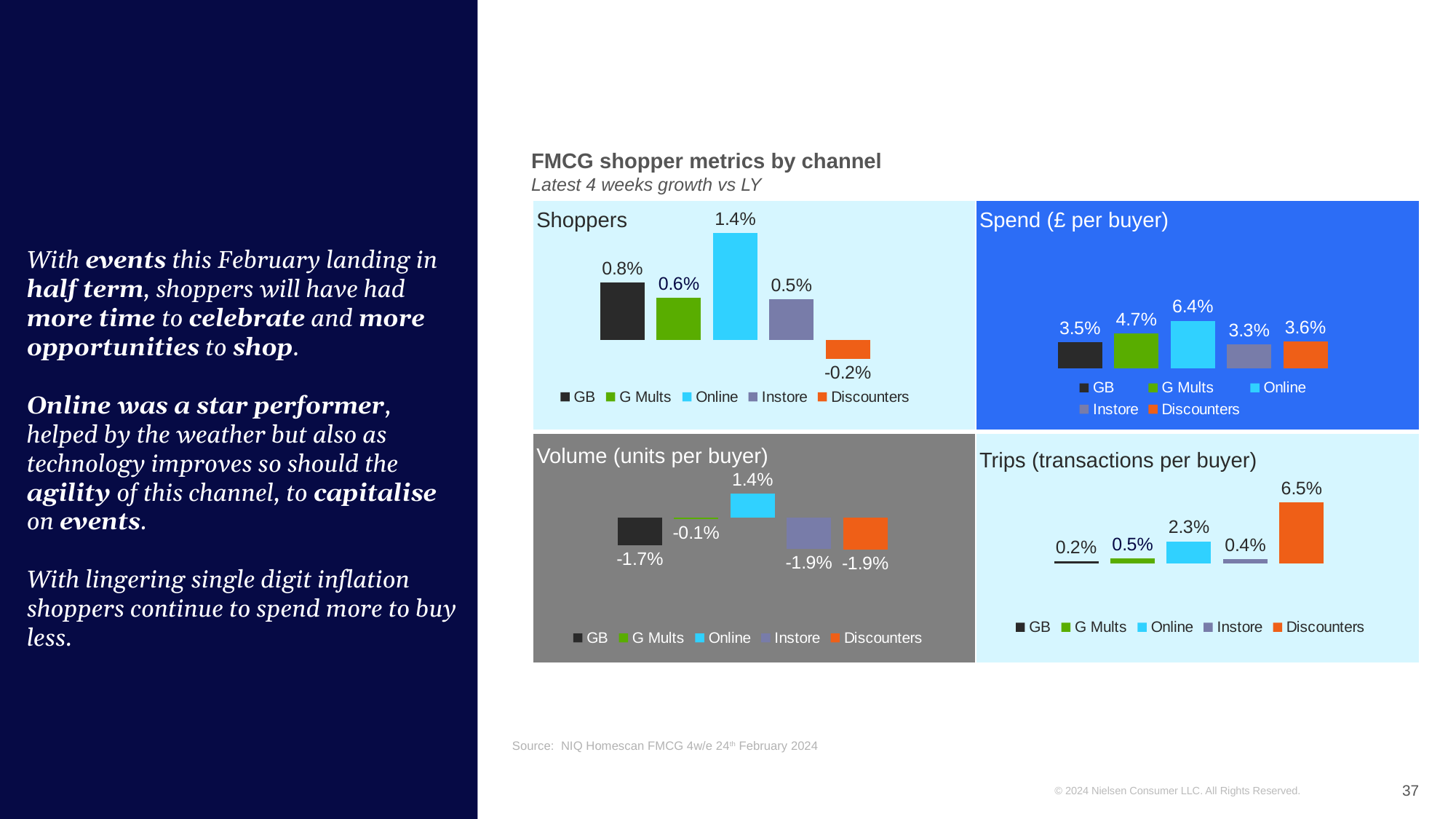

FMCG shopper metrics by channel
Latest 4 weeks growth vs LY

# With events this February landing in half term, shoppers will have had more time to celebrate and more opportunities to shop. Online was a star performer, helped by the weather but also as technology improves so should the agility of this channel, to capitalise on events. With lingering single digit inflation shoppers continue to spend more to buy less.
|  |  |
| --- | --- |
|  |  |

### Chart

| Category | GB | G Mults | Online | Instore | Discounters |
|---|---|---|---|---|---|
| Shoppers | 0.007696768127908982 | 0.005630565004157484 | 0.014286949676036276 | 0.005482150260146312 | -0.0024535432163367288 |

### Chart

| Category | GB | G Mults | Online | Instore | Discounters |
|---|---|---|---|---|---|
| £ Per Buyer | 0.0349472576921952 | 0.04735668923749836 | 0.06397399543536908 | 0.032759900590646485 | 0.03629998157361336 |
Shoppers
Spend (£ per buyer)

### Chart

| Category | GB | G Mults | Online | Instore | Discounters |
|---|---|---|---|---|---|
| Occ per Buyer | 0.0022172949002217113 | 0.004734848484848397 | 0.0234375 | 0.003968253968253954 | 0.06487695749440725 |

### Chart

| Category | GB | G Mults | Online | Instore | Discounters |
|---|---|---|---|---|---|
| Units per Buyer | -0.016765065422124636 | -0.0009474659204147251 | 0.014264394036233474 | -0.018895454199186923 | -0.019168321522085363 |
Volume (units per buyer)
Trips (transactions per buyer)
Source:  NIQ Homescan FMCG 4w/e 24th February 2024
37